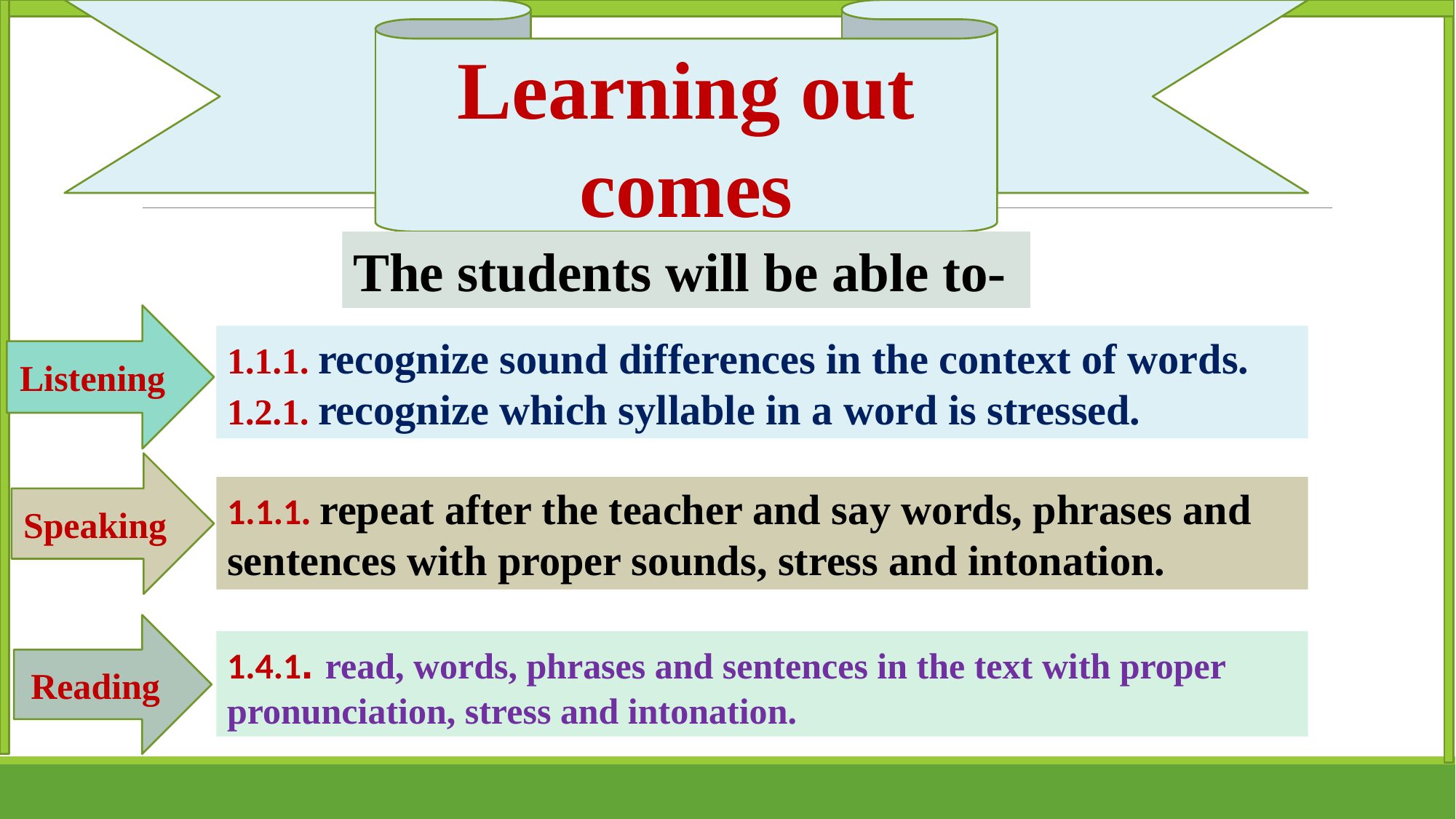

Learning out comes
The students will be able to-
Listening
1.1.1. recognize sound differences in the context of words.
1.2.1. recognize which syllable in a word is stressed.
Speaking
1.1.1. repeat after the teacher and say words, phrases and sentences with proper sounds, stress and intonation.
Reading
1.4.1. read, words, phrases and sentences in the text with proper pronunciation, stress and intonation.